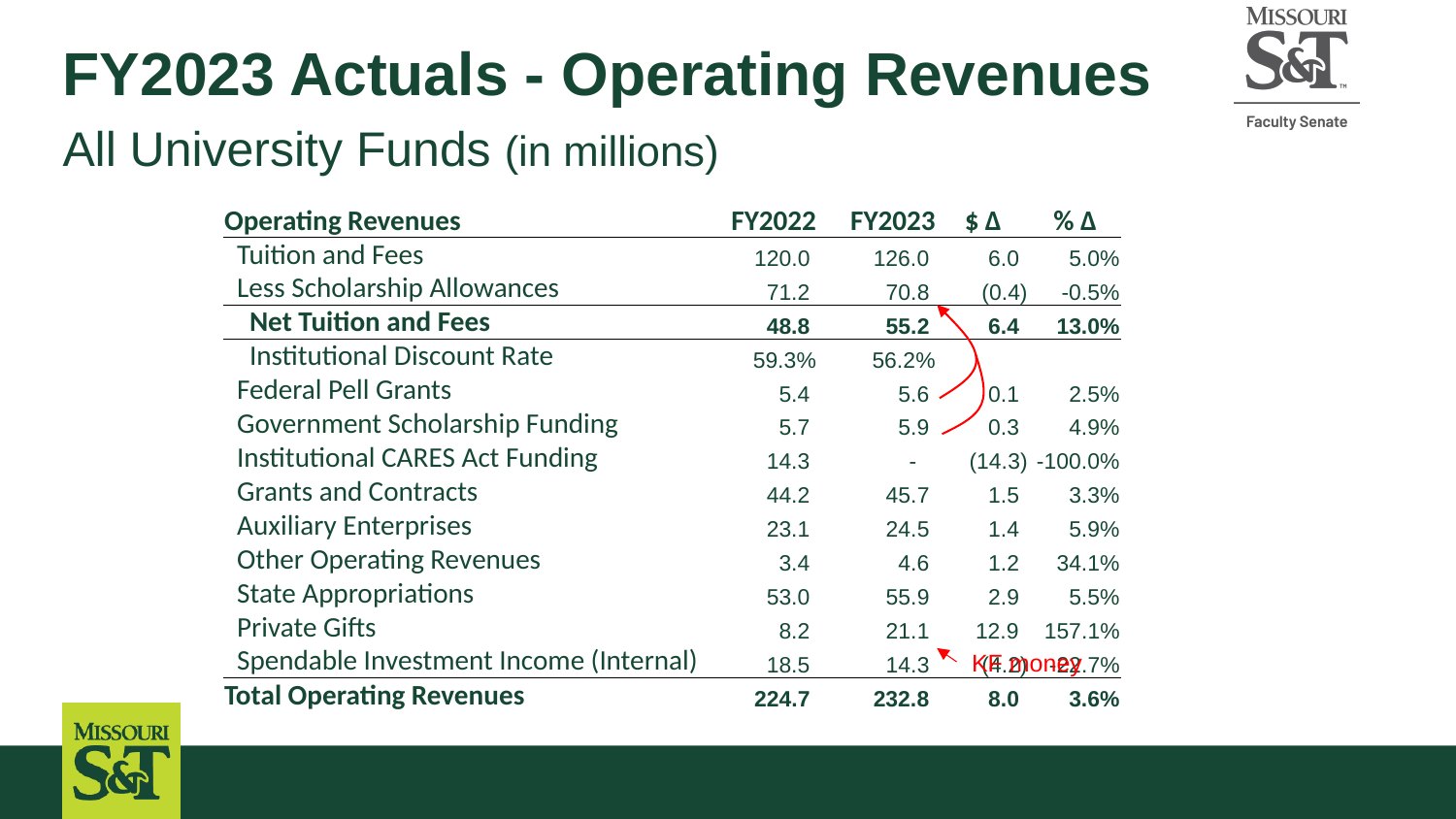

# FY2023 Actuals - Operating Revenues
All University Funds (in millions)
| Operating Revenues | FY2022 | FY2023 | $ ∆ | % ∆ |
| --- | --- | --- | --- | --- |
| Tuition and Fees | 120.0 | 126.0 | 6.0 | 5.0% |
| Less Scholarship Allowances | 71.2 | 70.8 | (0.4) | -0.5% |
| Net Tuition and Fees | 48.8 | 55.2 | 6.4 | 13.0% |
| Institutional Discount Rate | 59.3% | 56.2% |  |  |
| Federal Pell Grants | 5.4 | 5.6 | 0.1 | 2.5% |
| Government Scholarship Funding | 5.7 | 5.9 | 0.3 | 4.9% |
| Institutional CARES Act Funding | 14.3 | - | (14.3) | -100.0% |
| Grants and Contracts | 44.2 | 45.7 | 1.5 | 3.3% |
| Auxiliary Enterprises | 23.1 | 24.5 | 1.4 | 5.9% |
| Other Operating Revenues | 3.4 | 4.6 | 1.2 | 34.1% |
| State Appropriations | 53.0 | 55.9 | 2.9 | 5.5% |
| Private Gifts | 8.2 | 21.1 | 12.9 | 157.1% |
| Spendable Investment Income (Internal) | 18.5 | 14.3 | (4.2) | -22.7% |
| Total Operating Revenues | 224.7 | 232.8 | 8.0 | 3.6% |

KF money